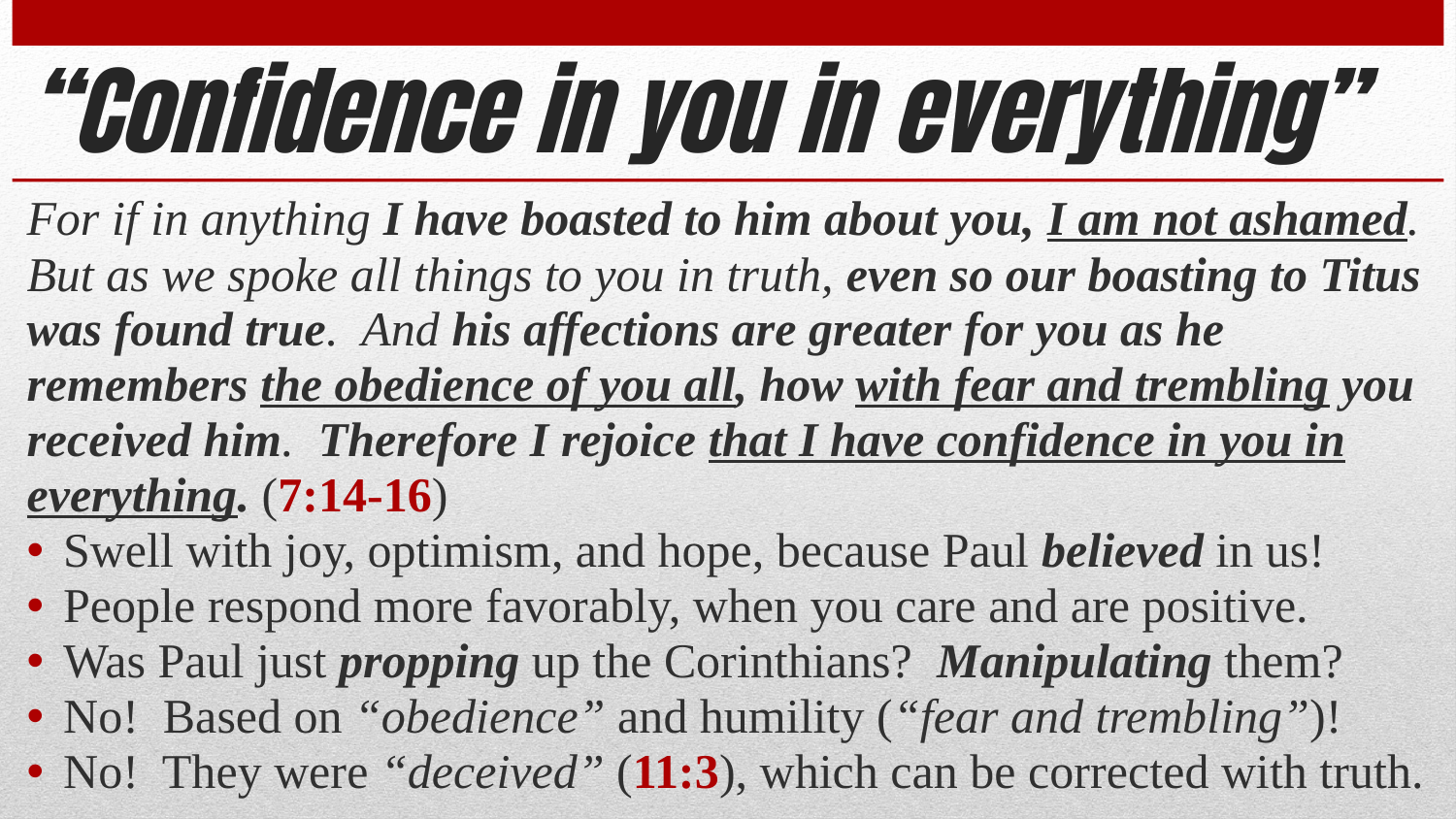

# “Confidence in you in everything”
For if in anything I have boasted to him about you, I am not ashamed. But as we spoke all things to you in truth, even so our boasting to Titus was found true.  And his affections are greater for you as he remembers the obedience of you all, how with fear and trembling you received him.  Therefore I rejoice that I have confidence in you in everything. (7:14-16)
Swell with joy, optimism, and hope, because Paul believed in us!
People respond more favorably, when you care and are positive.
Was Paul just propping up the Corinthians?  Manipulating them?
No!  Based on “obedience” and humility (“fear and trembling”)!
No!  They were “deceived” (11:3), which can be corrected with truth.